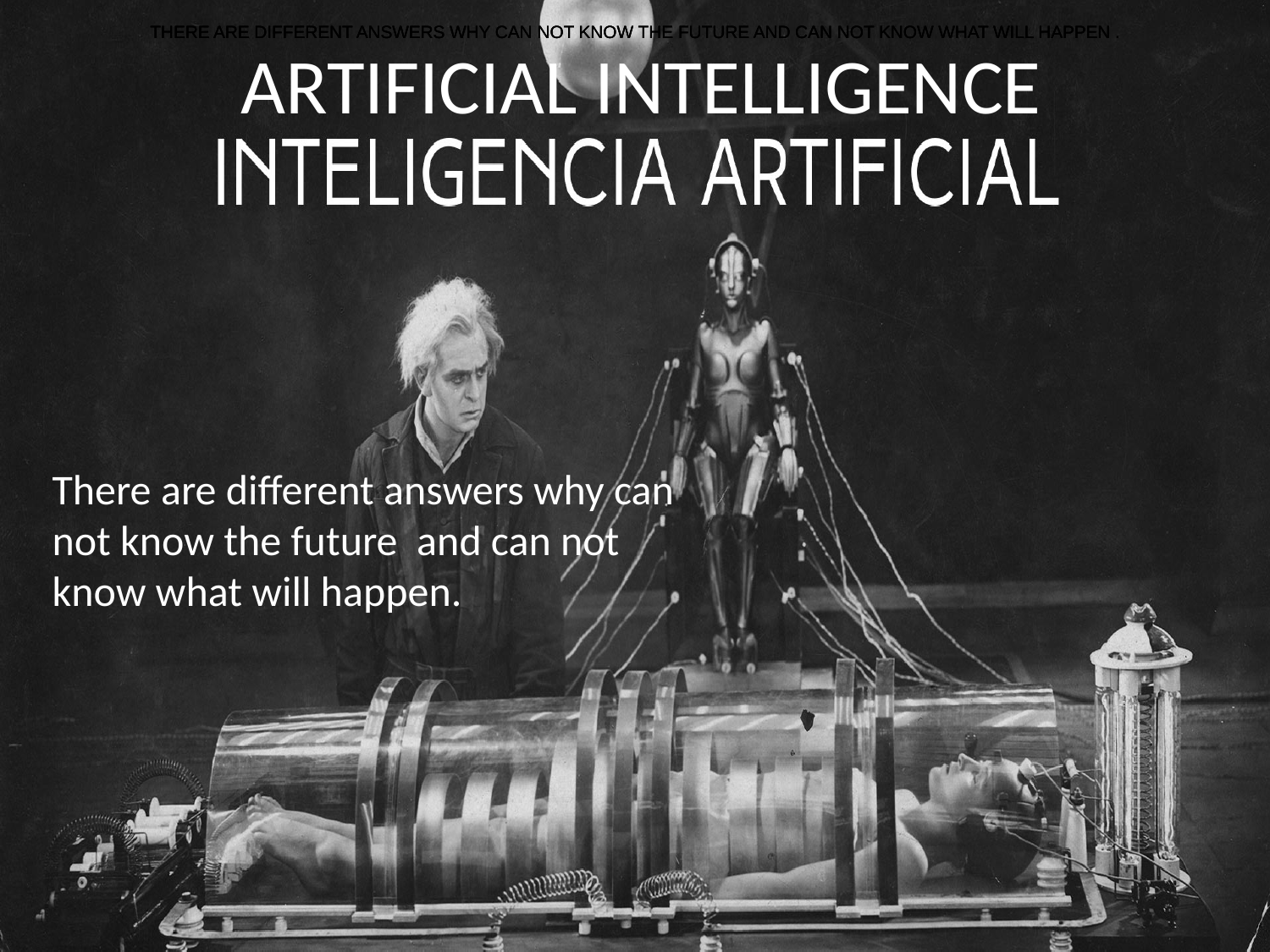

THERE ARE DIFFERENT ANSWERS WHY CAN NOT KNOW THE FUTURE AND CAN NOT KNOW WHAT WILL HAPPEN .
THERE ARE DIFFERENT ANSWERS WHY CAN NOT KNOW THE FUTURE AND CAN NOT KNOW WHAT WILL HAPPEN .
THERE ARE DIFFERENT ANSWERS WHY CAN NOT KNOW THE FUTURE AND CAN NOT KNOW WHAT WILL HAPPEN .
ARTIFICIAL INTELLIGENCE
There are different answers why can not know the future  and can not know what will happen.